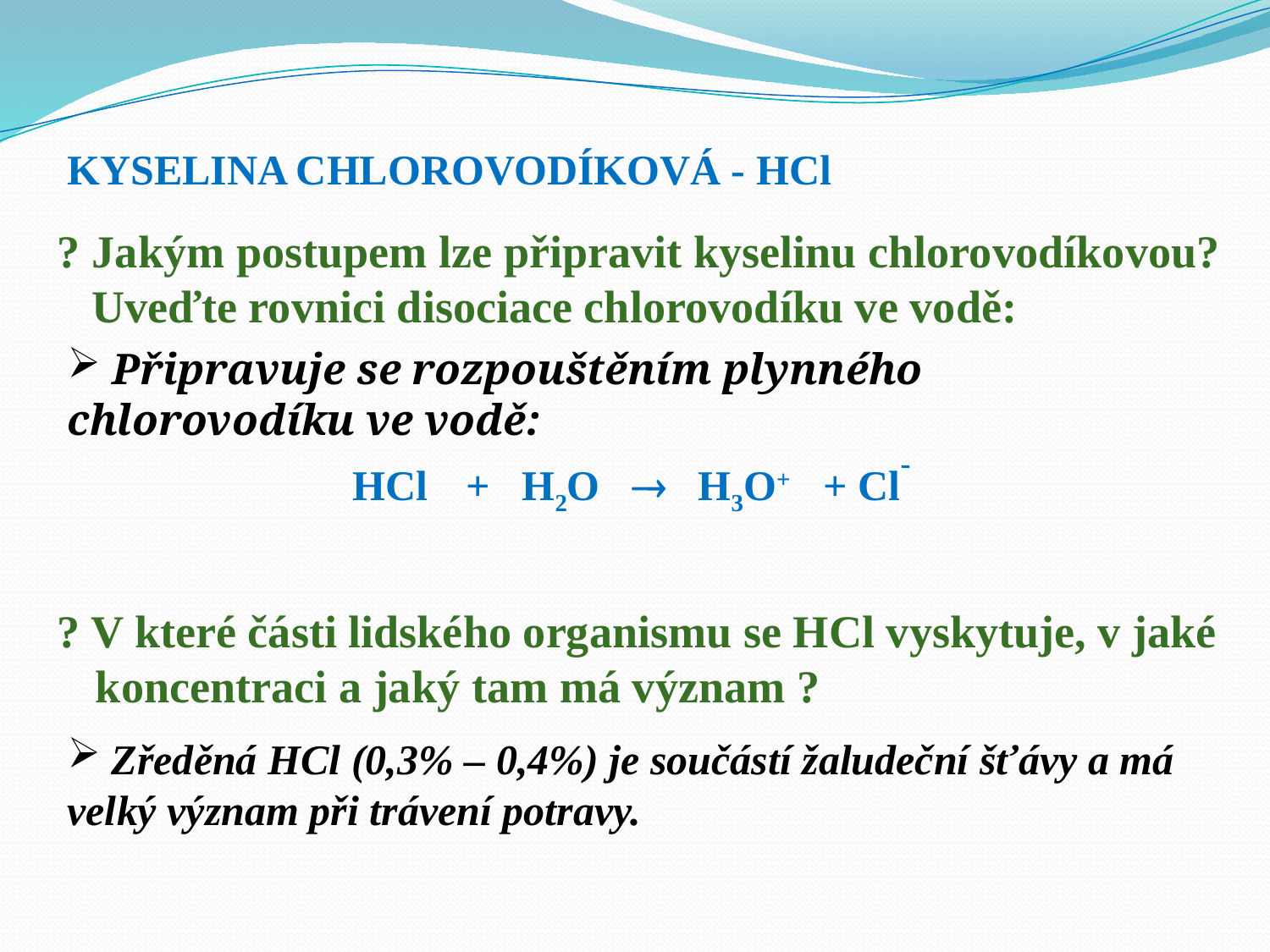

KYSELINA CHLOROVODÍKOVÁ - HCl
? Jakým postupem lze připravit kyselinu chlorovodíkovou?
   Uveďte rovnici disociace chlorovodíku ve vodě:
 Připravuje se rozpouštěním plynného chlorovodíku ve vodě:
HCl    +   H2O   →   H3O+   + Cl-
? V které části lidského organismu se HCl vyskytuje, v jaké koncentraci a jaký tam má význam ?
 Zředěná HCl (0,3% – 0,4%) je součástí žaludeční šťávy a má velký význam při trávení potravy.